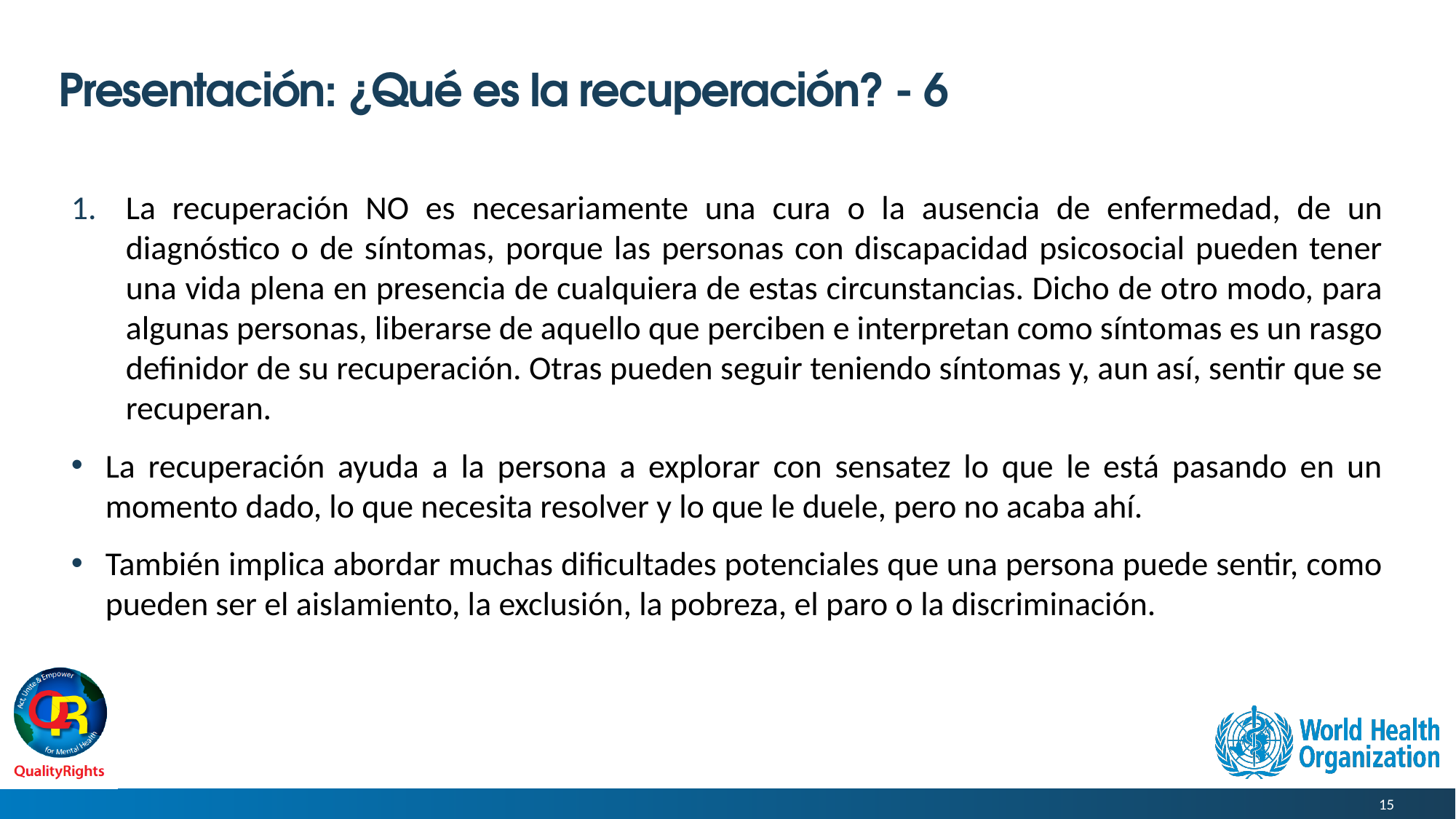

# Presentación: ¿Qué es la recuperación? - 6
La recuperación NO es necesariamente una cura o la ausencia de enfermedad, de un diagnóstico o de síntomas, porque las personas con discapacidad psicosocial pueden tener una vida plena en presencia de cualquiera de estas circunstancias. Dicho de otro modo, para algunas personas, liberarse de aquello que perciben e interpretan como síntomas es un rasgo definidor de su recuperación. Otras pueden seguir teniendo síntomas y, aun así, sentir que se recuperan.
La recuperación ayuda a la persona a explorar con sensatez lo que le está pasando en un momento dado, lo que necesita resolver y lo que le duele, pero no acaba ahí.
También implica abordar muchas dificultades potenciales que una persona puede sentir, como pueden ser el aislamiento, la exclusión, la pobreza, el paro o la discriminación.